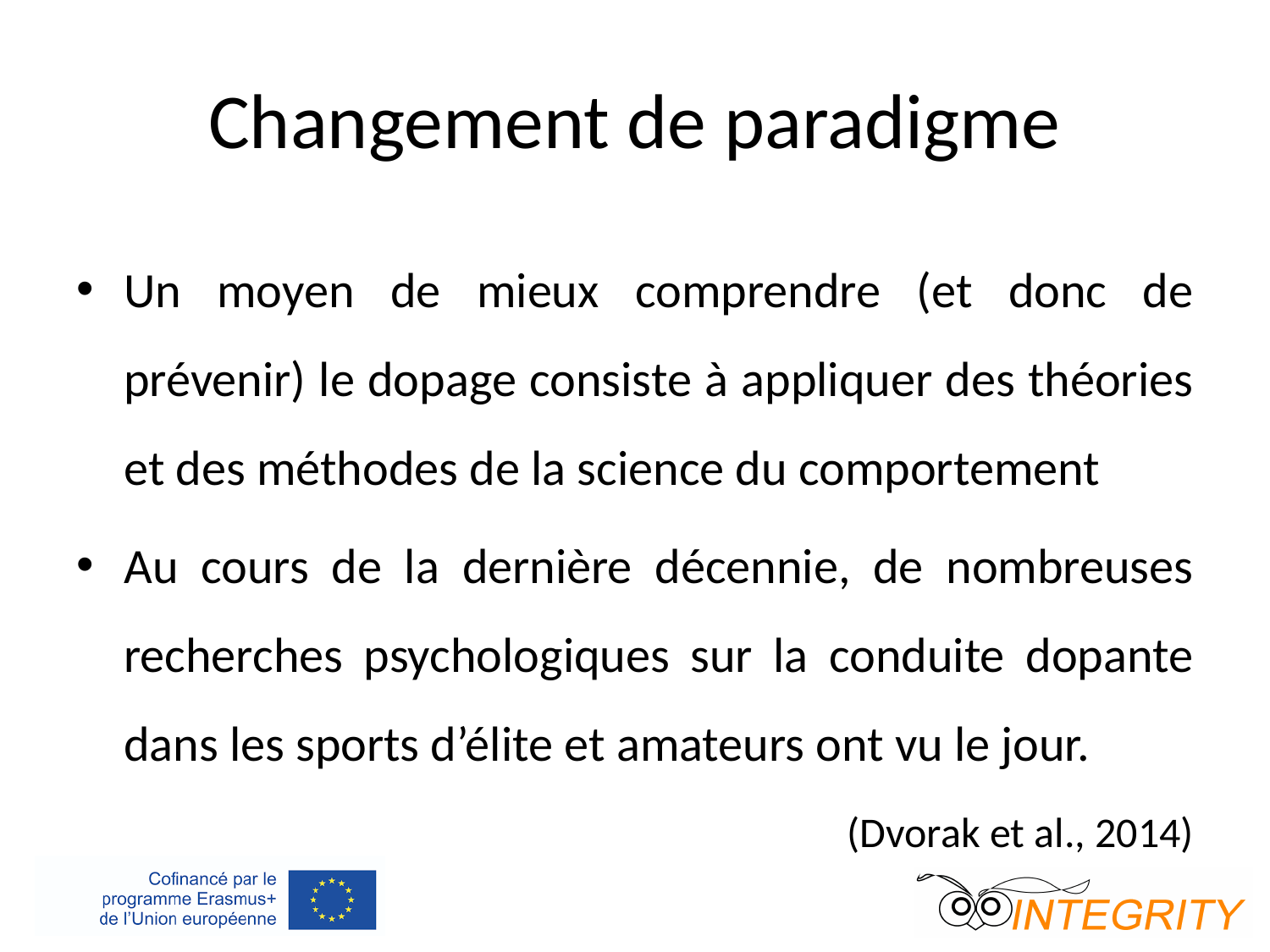

# Changement de paradigme
Un moyen de mieux comprendre (et donc de prévenir) le dopage consiste à appliquer des théories et des méthodes de la science du comportement
Au cours de la dernière décennie, de nombreuses recherches psychologiques sur la conduite dopante dans les sports d’élite et amateurs ont vu le jour.
(Dvorak et al., 2014)